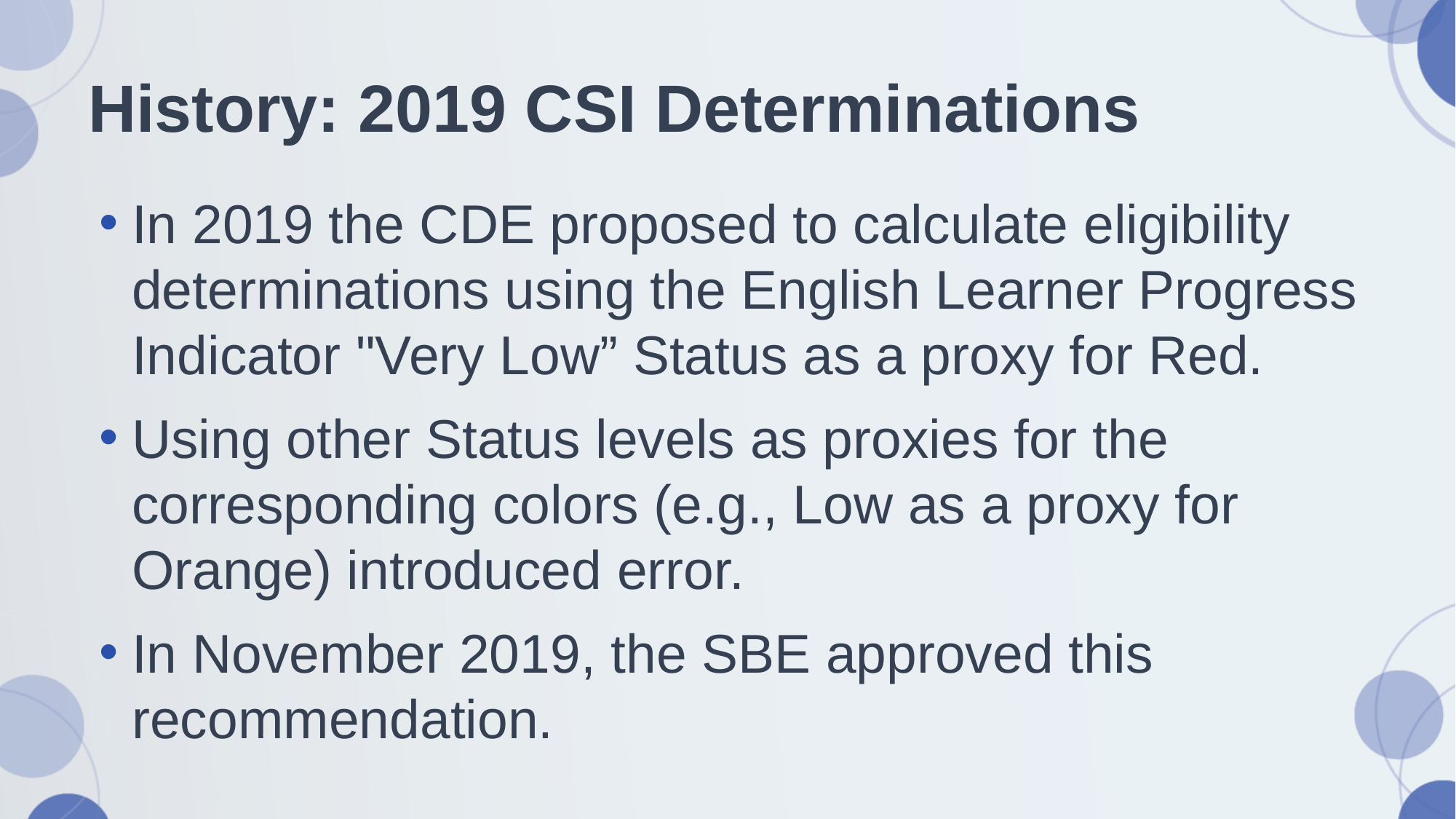

# History: 2019 CSI Determinations
In 2019 the CDE proposed to calculate eligibility determinations using the English Learner Progress Indicator "Very Low” Status as a proxy for Red.
Using other Status levels as proxies for the corresponding colors (e.g., Low as a proxy for Orange) introduced error.
In November 2019, the SBE approved this recommendation.